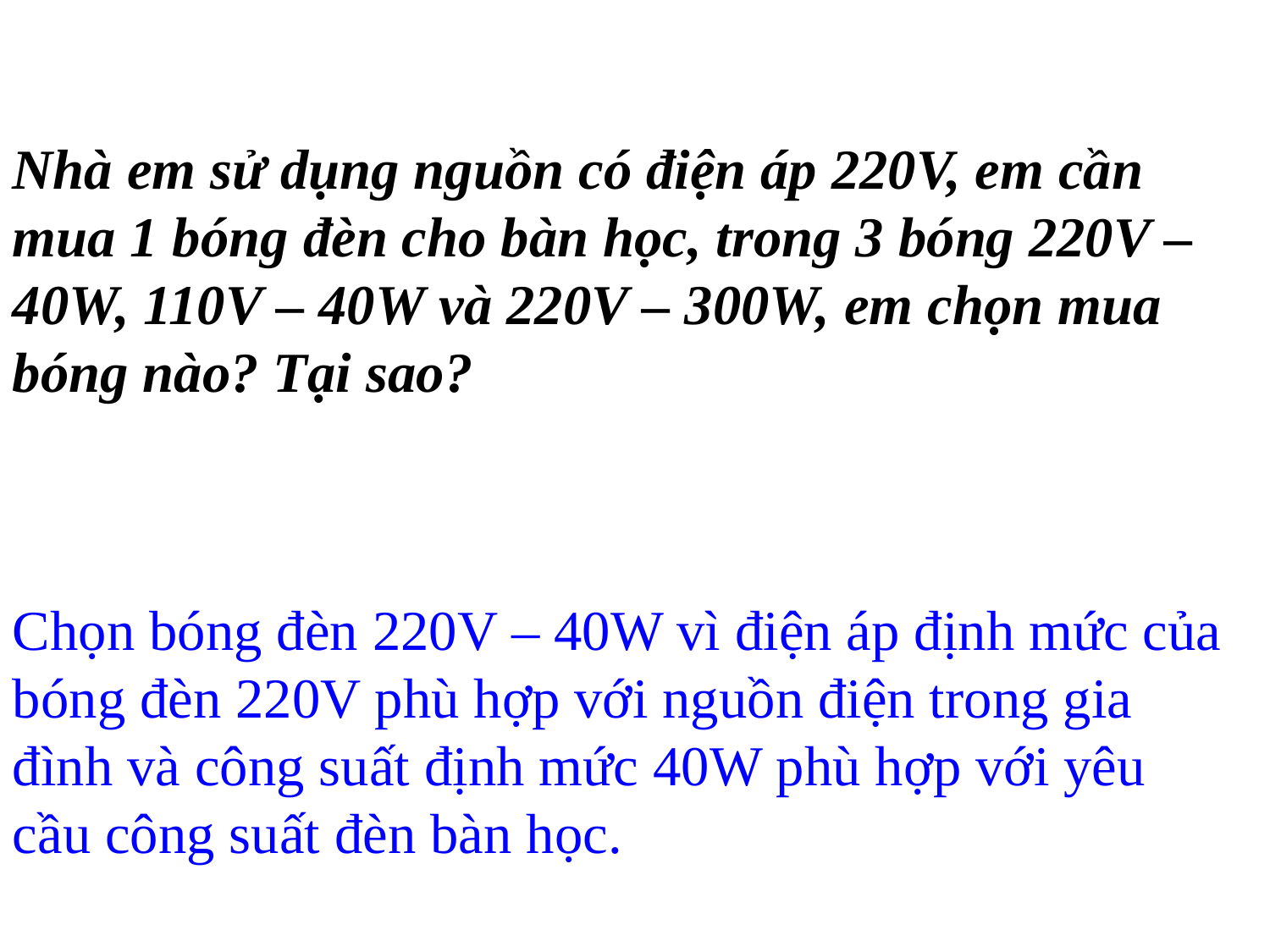

Nhà em sử dụng nguồn có điện áp 220V, em cần mua 1 bóng đèn cho bàn học, trong 3 bóng 220V – 40W, 110V – 40W và 220V – 300W, em chọn mua bóng nào? Tại sao?
Chọn bóng đèn 220V – 40W vì điện áp định mức của bóng đèn 220V phù hợp với nguồn điện trong gia đình và công suất định mức 40W phù hợp với yêu cầu công suất đèn bàn học.